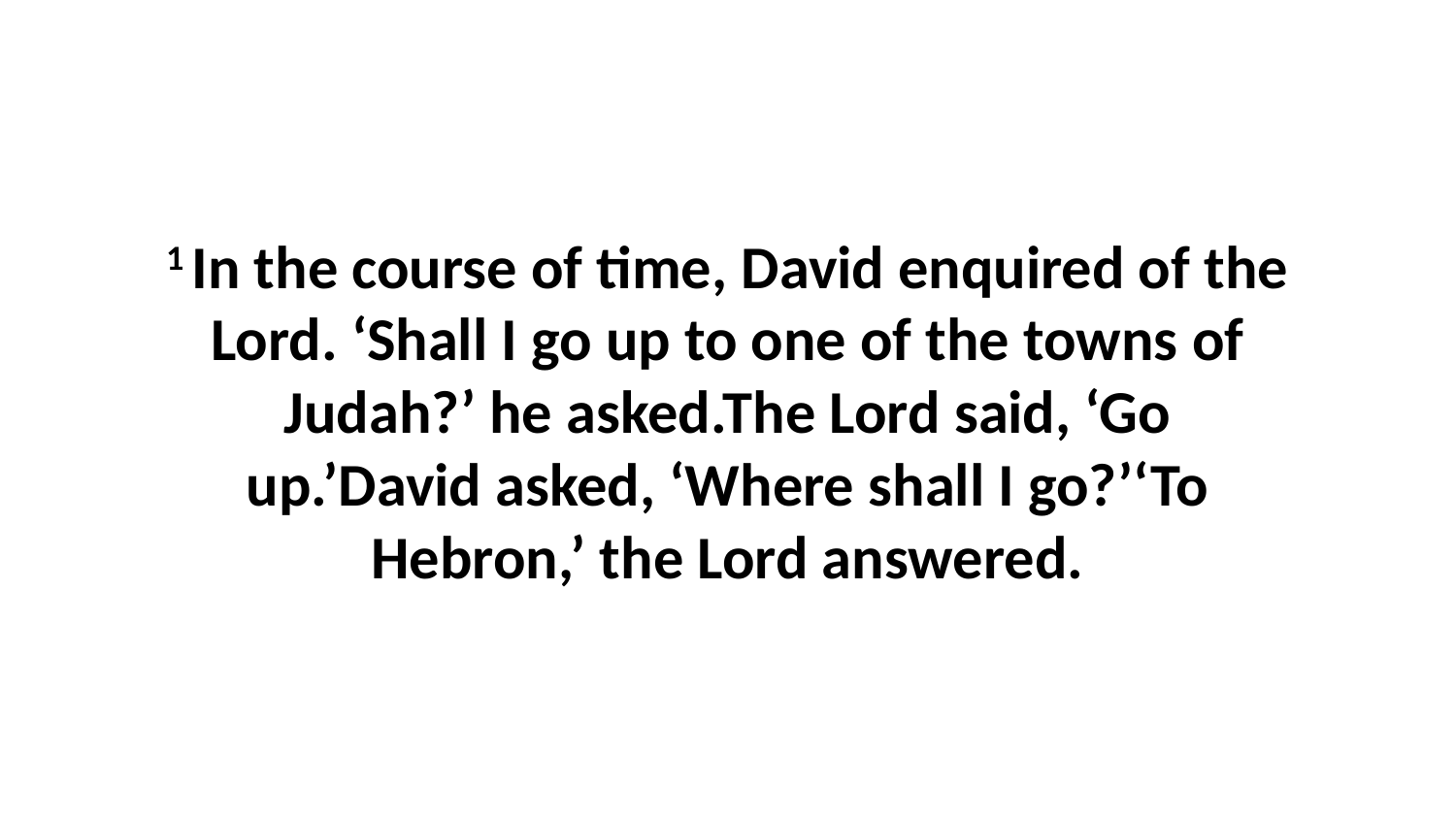

1 In the course of time, David enquired of the Lord. ‘Shall I go up to one of the towns of Judah?’ he asked.The Lord said, ‘Go up.’David asked, ‘Where shall I go?’‘To Hebron,’ the Lord answered.